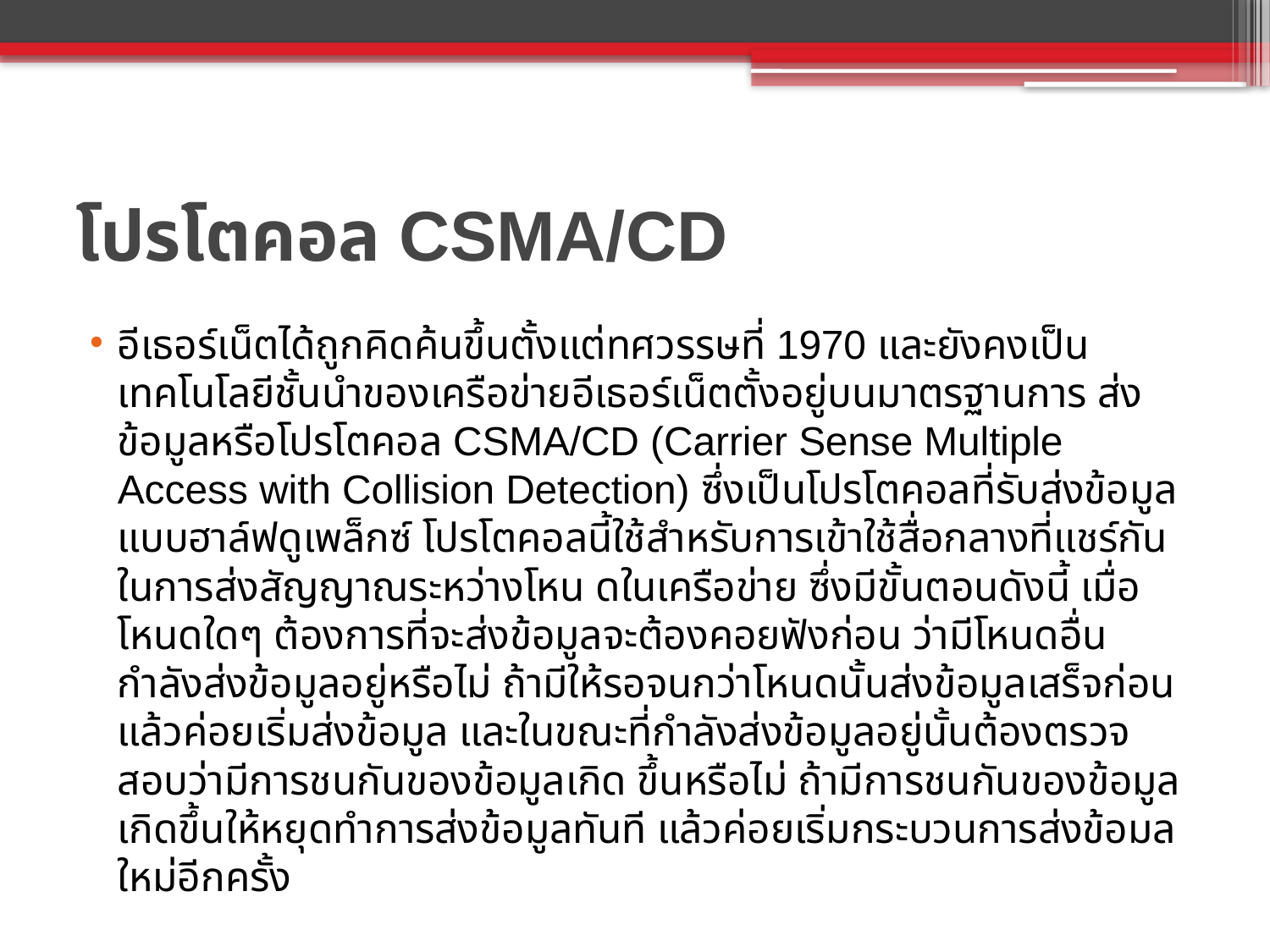

# โปรโตคอล CSMA/CD
อีเธอร์เน็ตได้ถูกคิดค้นขึ้นตั้งแต่ทศวรรษที่ 1970 และยังคงเป็นเทคโนโลยีชั้นนำของเครือข่ายอีเธอร์เน็ตตั้งอยู่บนมาตรฐานการ ส่งข้อมูลหรือโปรโตคอล CSMA/CD (Carrier Sense Multiple Access with Collision Detection) ซึ่งเป็นโปรโตคอลที่รับส่งข้อมูลแบบฮาล์ฟดูเพล็กซ์ โปรโตคอลนี้ใช้สำหรับการเข้าใช้สื่อกลางที่แชร์กันในการส่งสัญญาณระหว่างโหน ดในเครือข่าย ซึ่งมีขั้นตอนดังนี้ เมื่อโหนดใดๆ ต้องการที่จะส่งข้อมูลจะต้องคอยฟังก่อน ว่ามีโหนดอื่นกำลังส่งข้อมูลอยู่หรือไม่ ถ้ามีให้รอจนกว่าโหนดนั้นส่งข้อมูลเสร็จก่อน แล้วค่อยเริ่มส่งข้อมูล และในขณะที่กำลังส่งข้อมูลอยู่นั้นต้องตรวจสอบว่ามีการชนกันของข้อมูลเกิด ขึ้นหรือไม่ ถ้ามีการชนกันของข้อมูลเกิดขึ้นให้หยุดทำการส่งข้อมูลทันที แล้วค่อยเริ่มกระบวนการส่งข้อมลใหม่อีกครั้ง